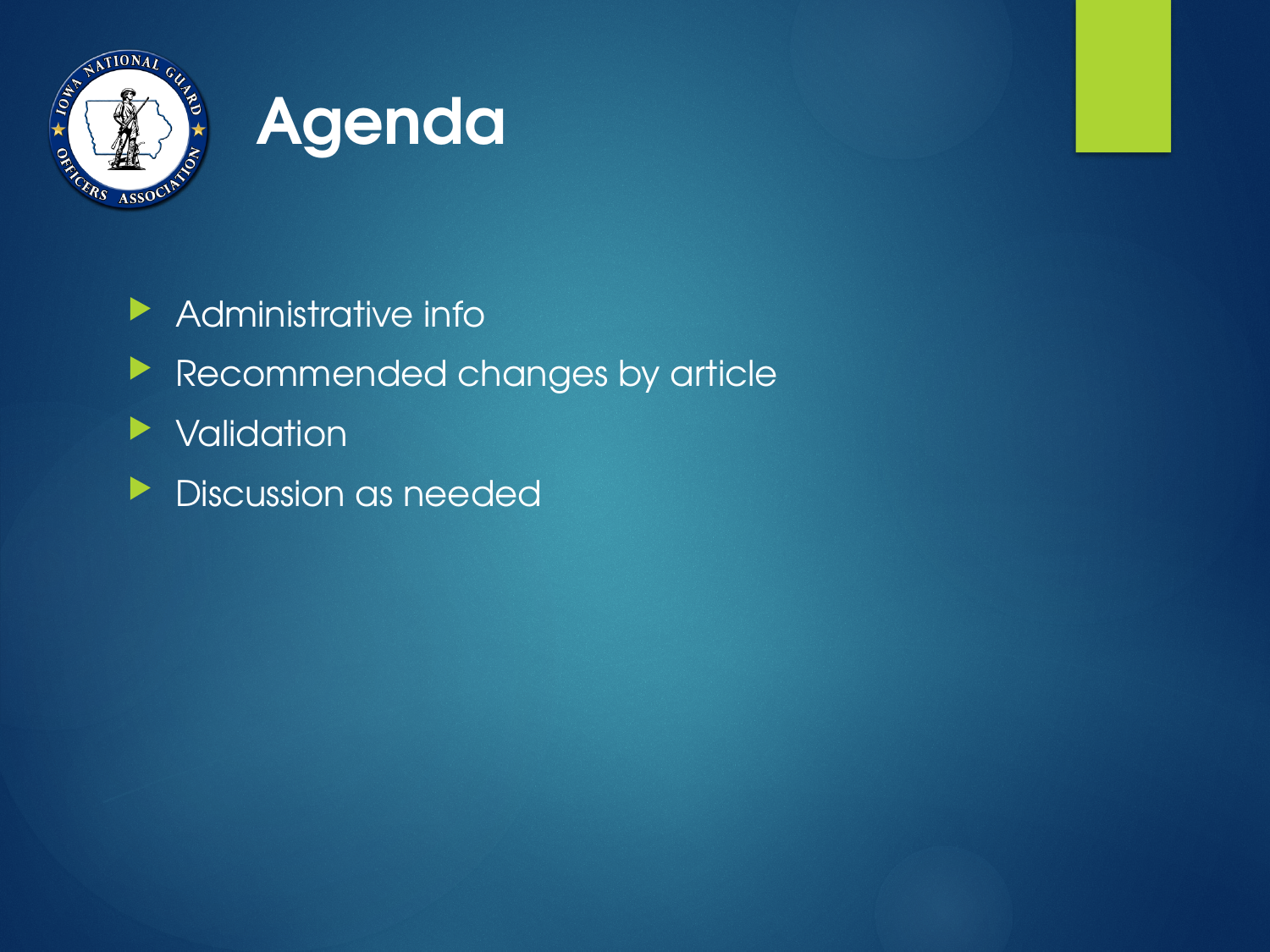

# Agenda
Administrative info
Recommended changes by article
Validation
Discussion as needed